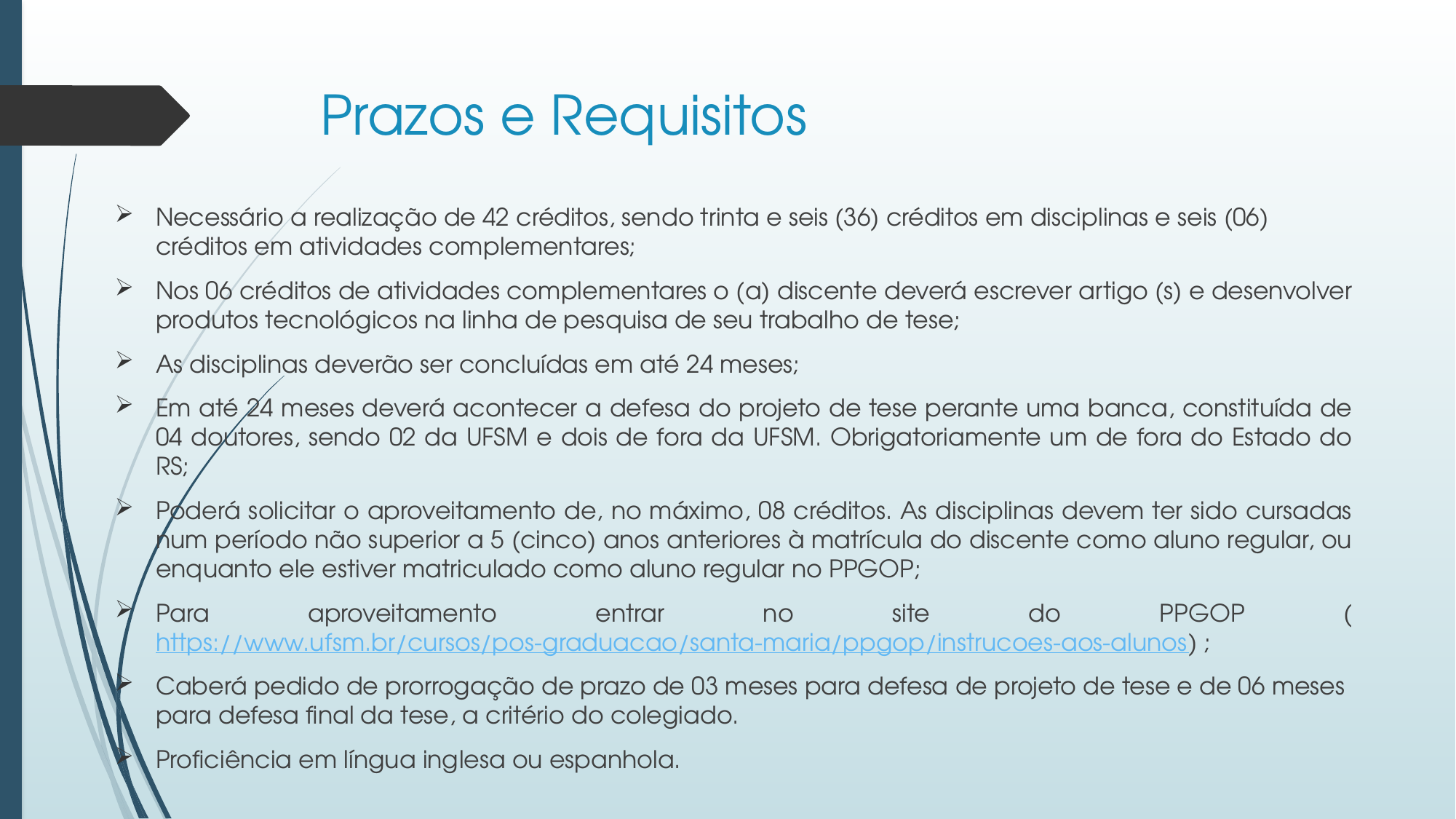

# Prazos e Requisitos
Necessário a realização de 42 créditos, sendo trinta e seis (36) créditos em disciplinas e seis (06) créditos em atividades complementares;
Nos 06 créditos de atividades complementares o (a) discente deverá escrever artigo (s) e desenvolver produtos tecnológicos na linha de pesquisa de seu trabalho de tese;
As disciplinas deverão ser concluídas em até 24 meses;
Em até 24 meses deverá acontecer a defesa do projeto de tese perante uma banca, constituída de 04 doutores, sendo 02 da UFSM e dois de fora da UFSM. Obrigatoriamente um de fora do Estado do RS;
Poderá solicitar o aproveitamento de, no máximo, 08 créditos. As disciplinas devem ter sido cursadas num período não superior a 5 (cinco) anos anteriores à matrícula do discente como aluno regular, ou enquanto ele estiver matriculado como aluno regular no PPGOP;
Para aproveitamento entrar no site do PPGOP (https://www.ufsm.br/cursos/pos-graduacao/santa-maria/ppgop/instrucoes-aos-alunos) ;
Caberá pedido de prorrogação de prazo de 03 meses para defesa de projeto de tese e de 06 meses para defesa final da tese, a critério do colegiado.
Proficiência em língua inglesa ou espanhola.